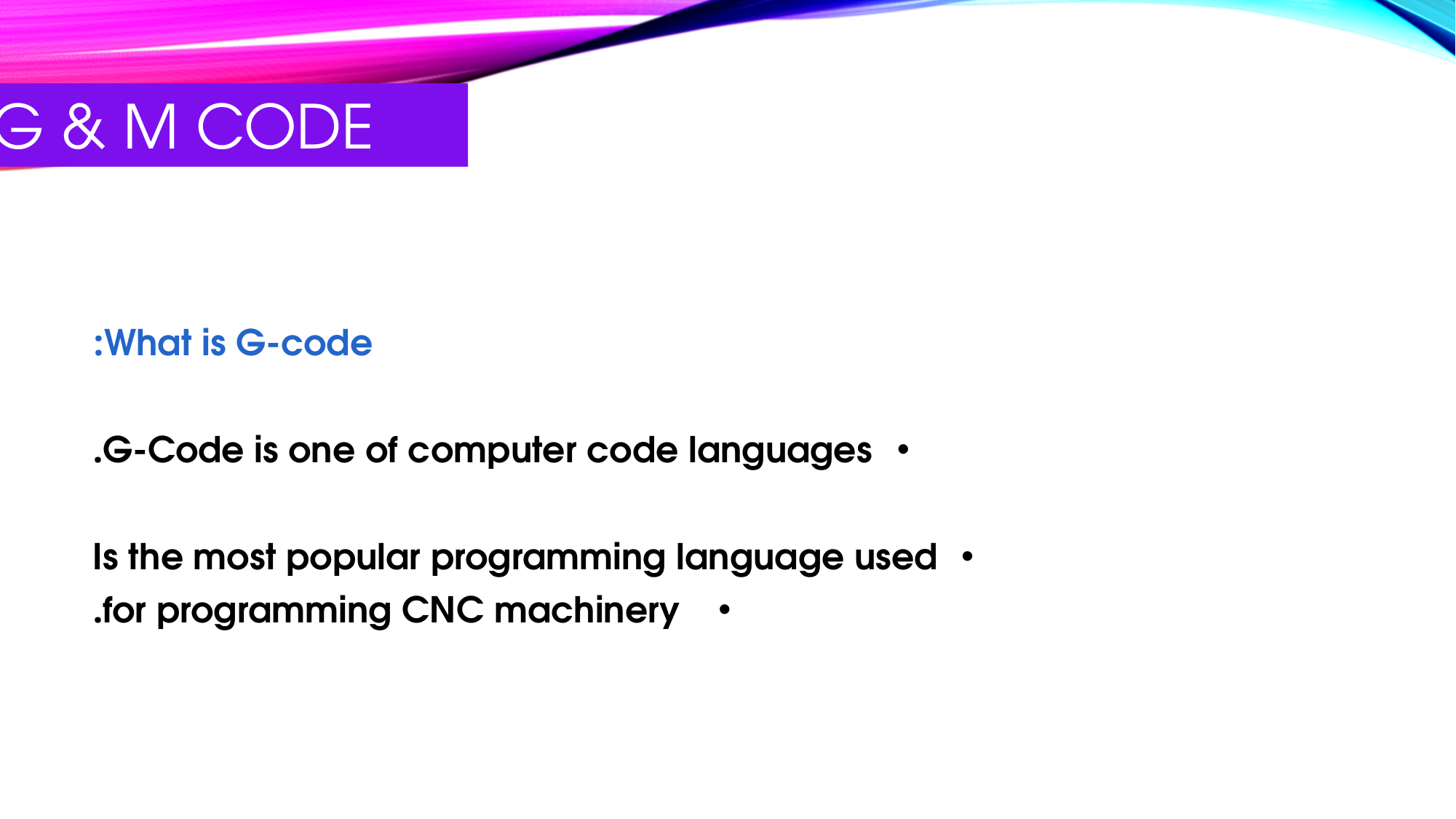

G & M CODE

What is G-code:

G-Code is one of computer code languages.

Is the most popular programming language used
 for programming CNC machinery.